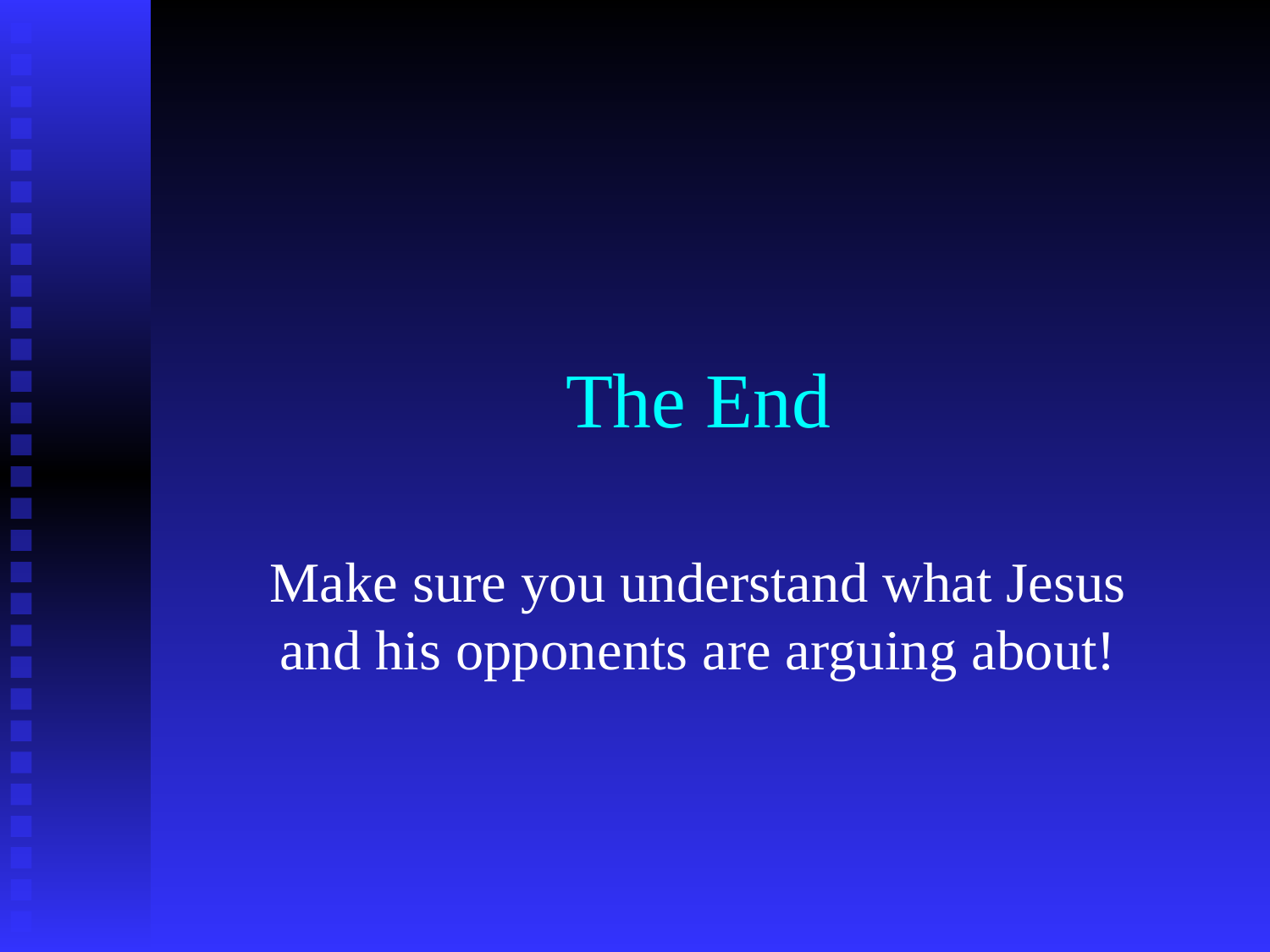

# The End
Make sure you understand what Jesus and his opponents are arguing about!